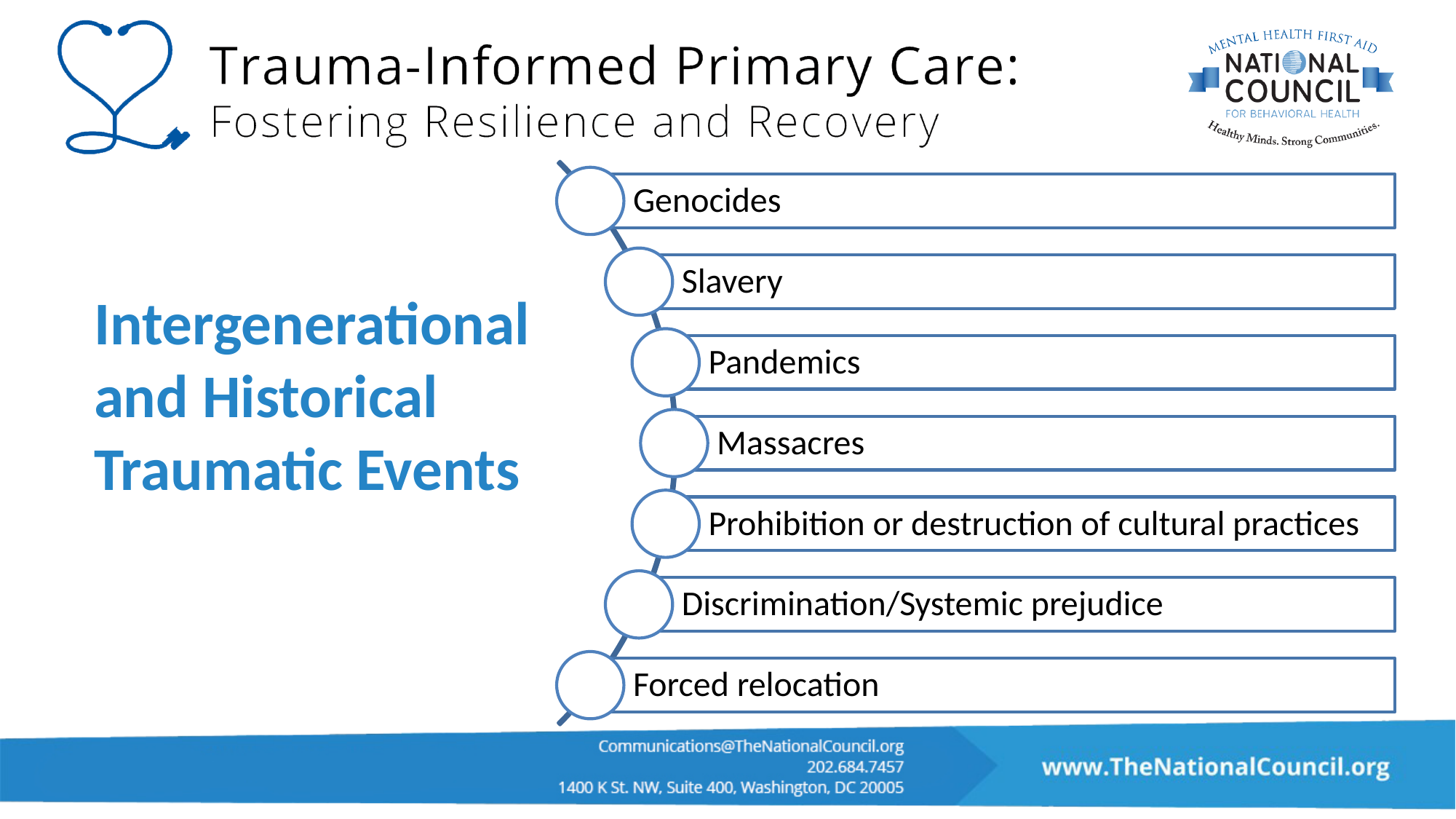

Genocides
Slavery
Pandemics
Massacres
Prohibition or destruction of cultural practices
Discrimination/Systemic prejudice
Forced relocation
# Intergenerational and Historical Traumatic Events